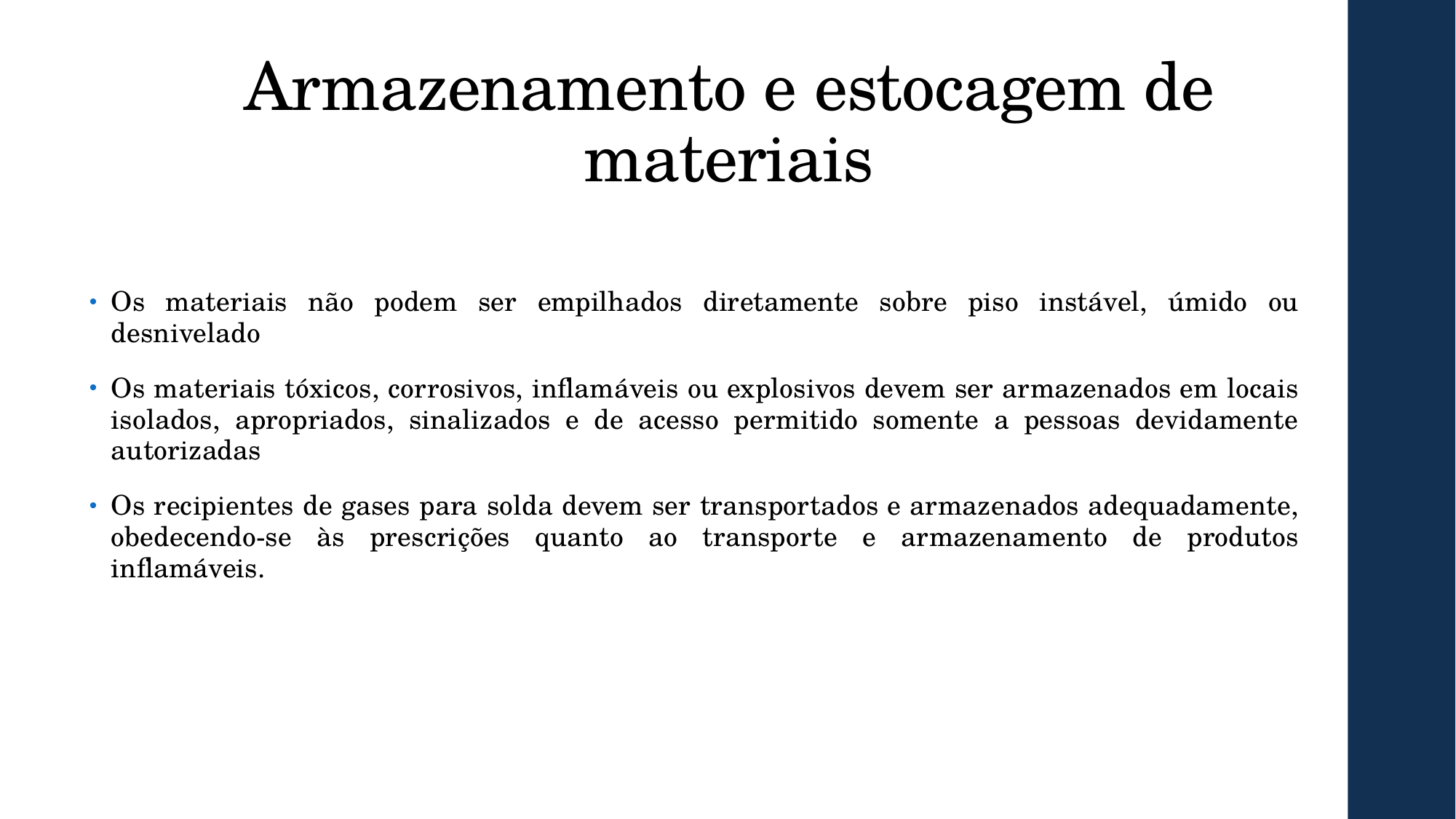

# Armazenamento e estocagem de materiais

Os materiais não podem ser empilhados diretamente sobre piso instável, úmido ou desnivelado
Os materiais tóxicos, corrosivos, inflamáveis ou explosivos devem ser armazenados em locais isolados, apropriados, sinalizados e de acesso permitido somente a pessoas devidamente autorizadas
Os recipientes de gases para solda devem ser transportados e armazenados adequadamente, obedecendo-se às prescrições quanto ao transporte e armazenamento de produtos inflamáveis.